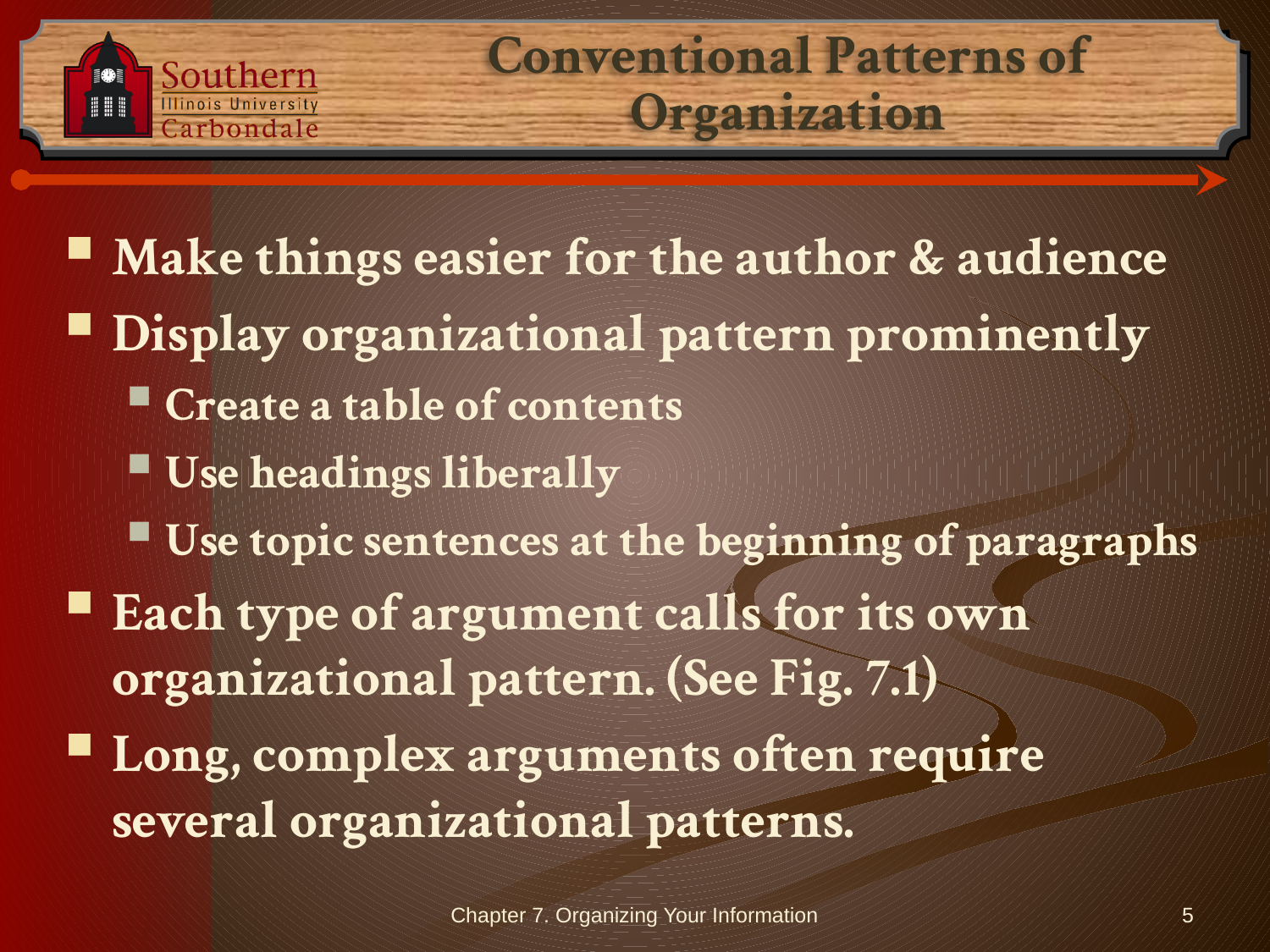

# Conventional Patterns of Organization
Make things easier for the author & audience
Display organizational pattern prominently
Create a table of contents
Use headings liberally
Use topic sentences at the beginning of paragraphs
Each type of argument calls for its own organizational pattern. (See Fig. 7.1)
Long, complex arguments often require several organizational patterns.
Chapter 7. Organizing Your Information
5